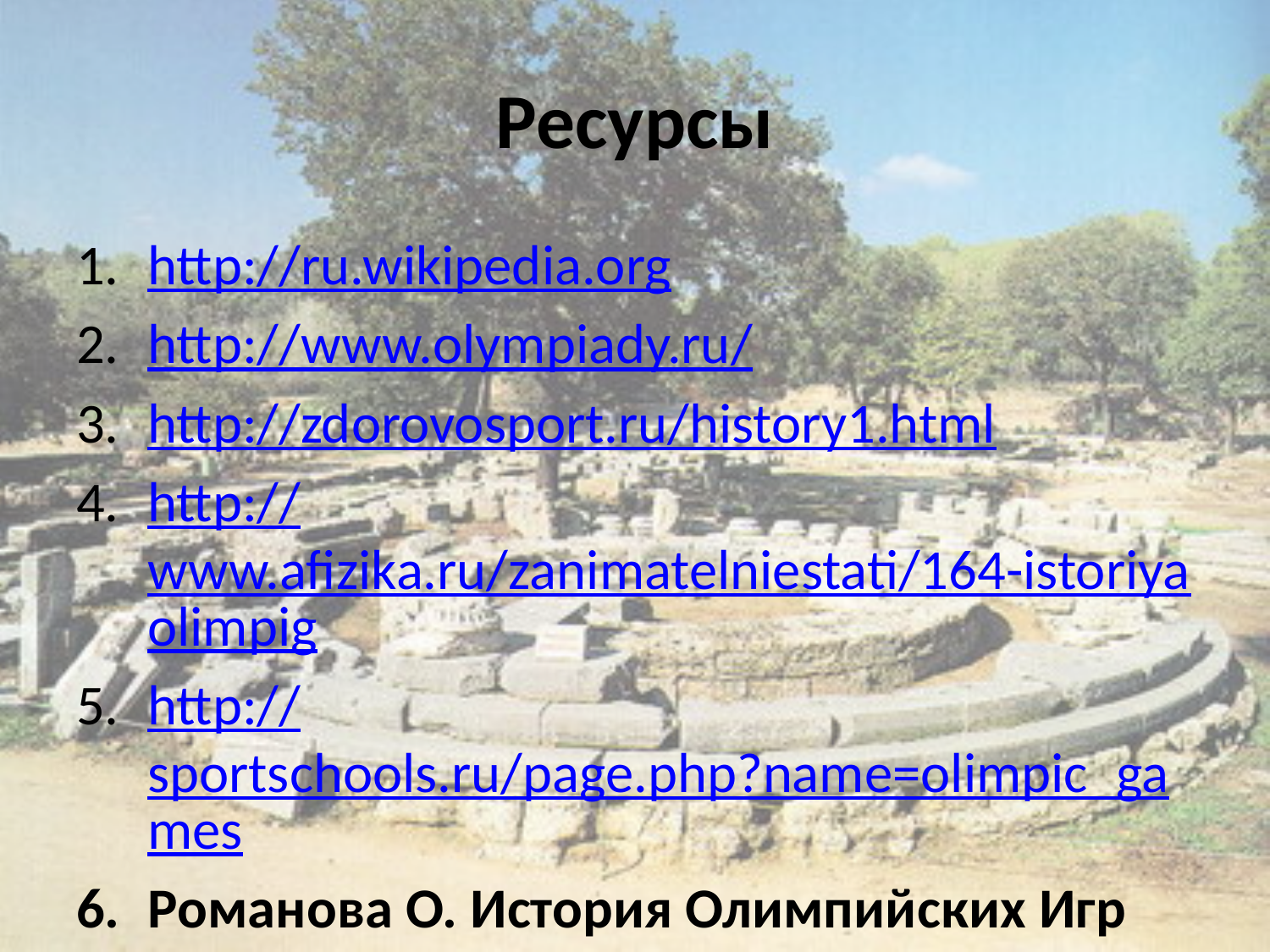

# Ресурсы
http://ru.wikipedia.org
http://www.olympiady.ru/
http://zdorovosport.ru/history1.html
http://www.afizika.ru/zanimatelniestati/164-istoriyaolimpig
http://sportschools.ru/page.php?name=olimpic_games
Романова О. История Олимпийских Игр